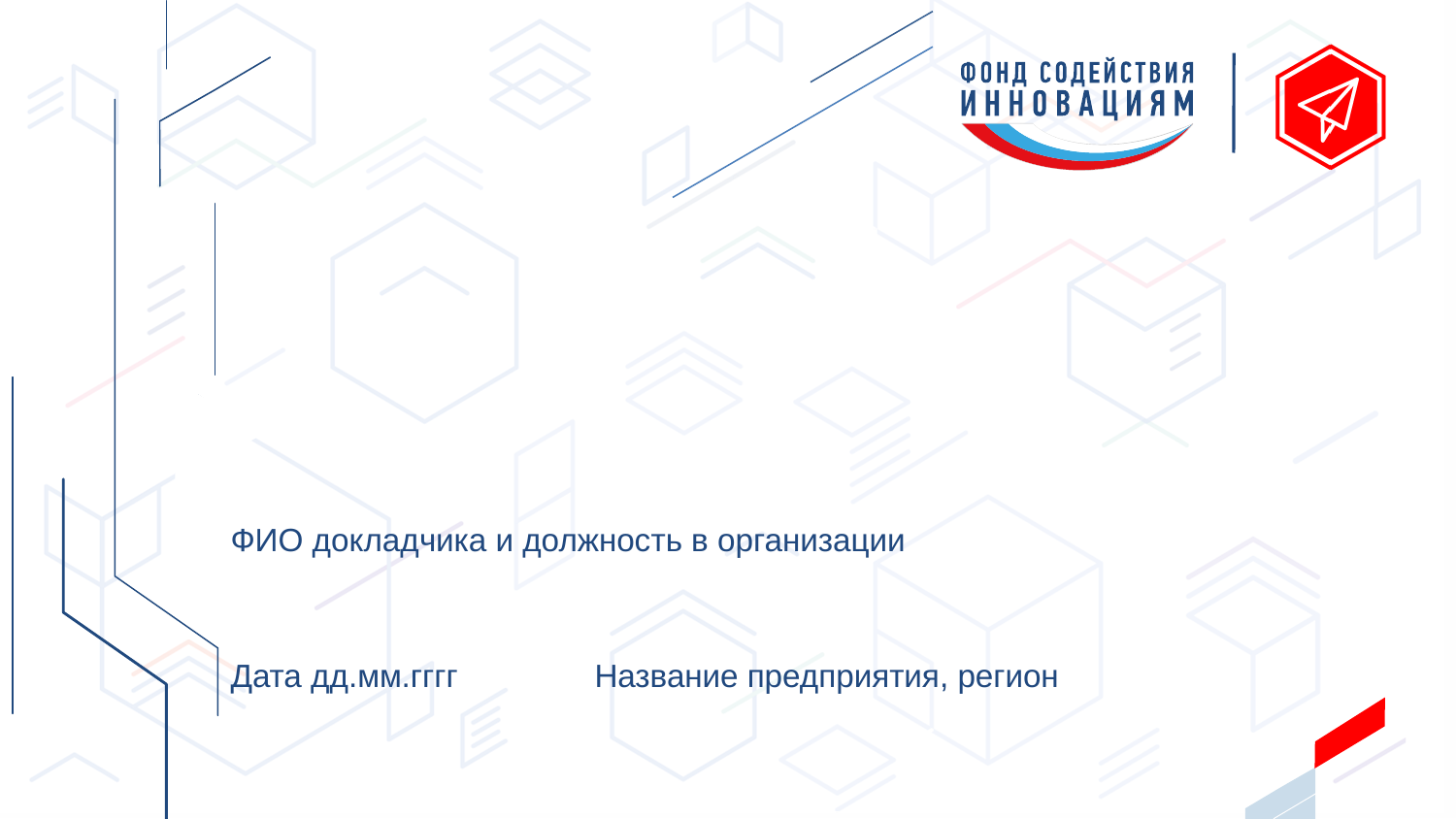

#

ФИО докладчика и должность в организации
Дата дд.мм.гггг
Название предприятия, регион